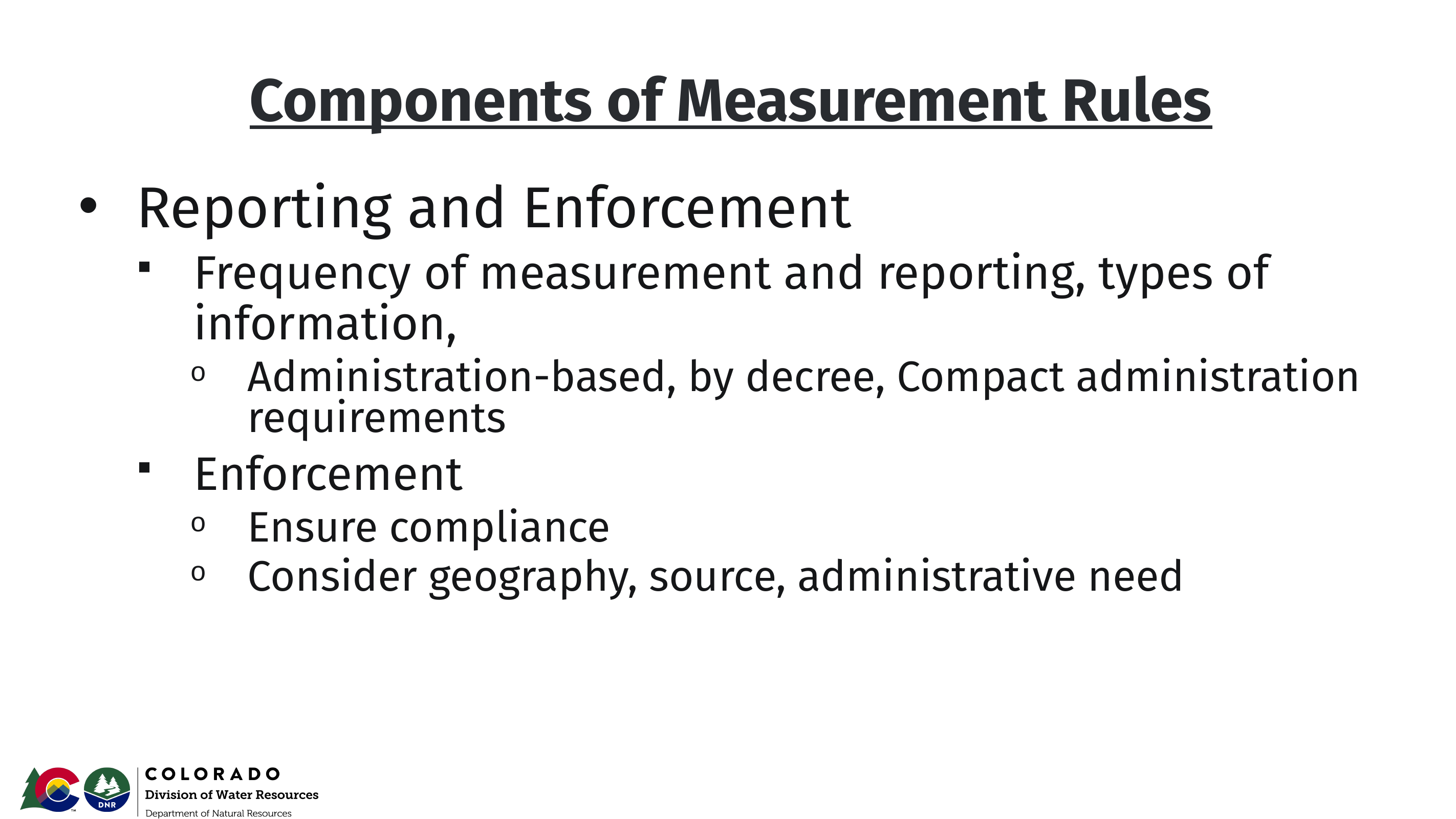

# Components of Measurement Rules
Reporting and Enforcement
Frequency of measurement and reporting, types of information,
Administration-based, by decree, Compact administration requirements
Enforcement
Ensure compliance
Consider geography, source, administrative need